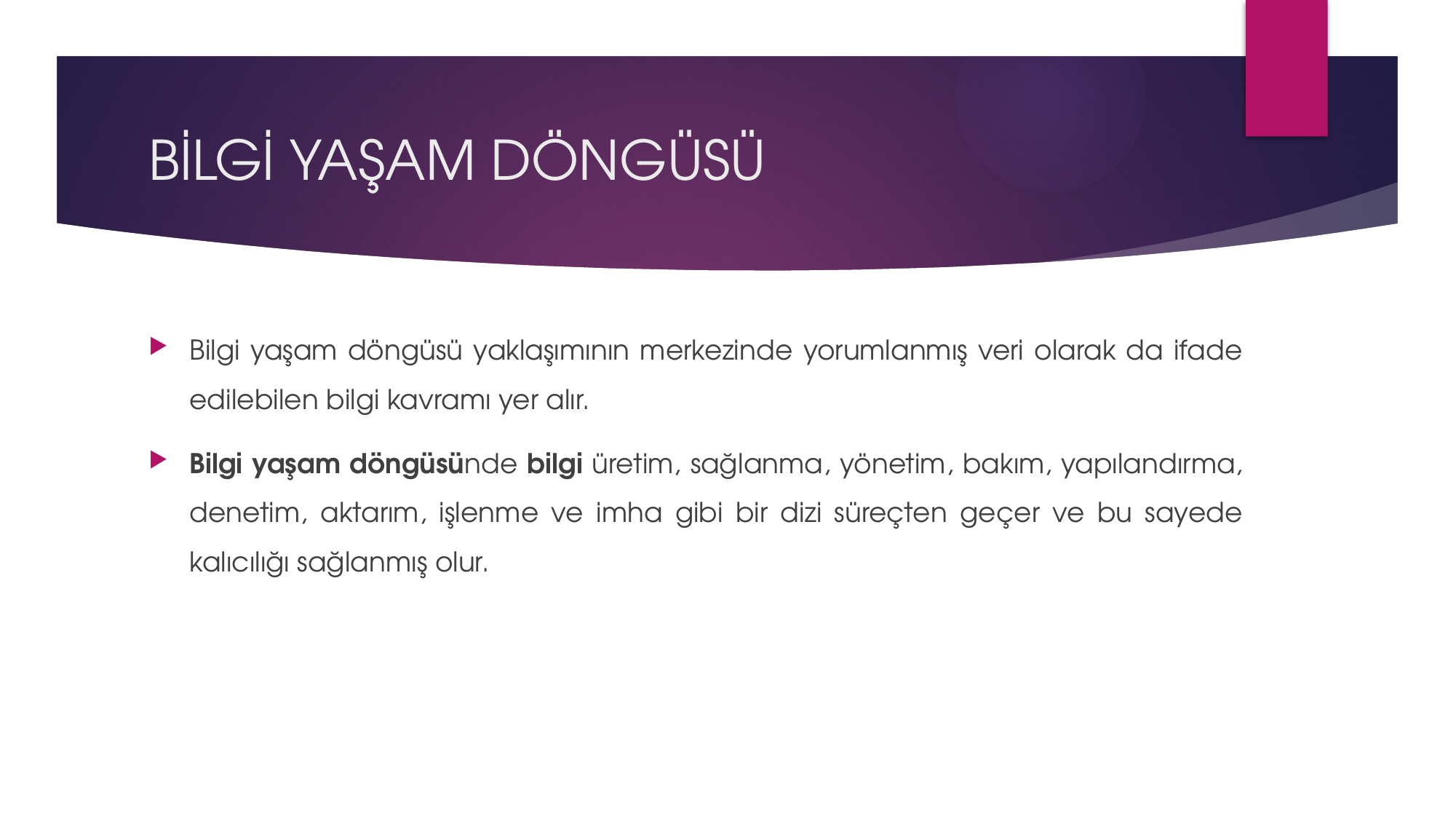

# BİLGİ YAŞAM DÖNGÜSÜ
Bilgi yaşam döngüsü yaklaşımının merkezinde yorumlanmış veri olarak da ifade edilebilen bilgi kavramı yer alır.
Bilgi yaşam döngüsünde bilgi üretim, sağlanma, yönetim, bakım, yapılandırma, denetim, aktarım, işlenme ve imha gibi bir dizi süreçten geçer ve bu sayede kalıcılığı sağlanmış olur.